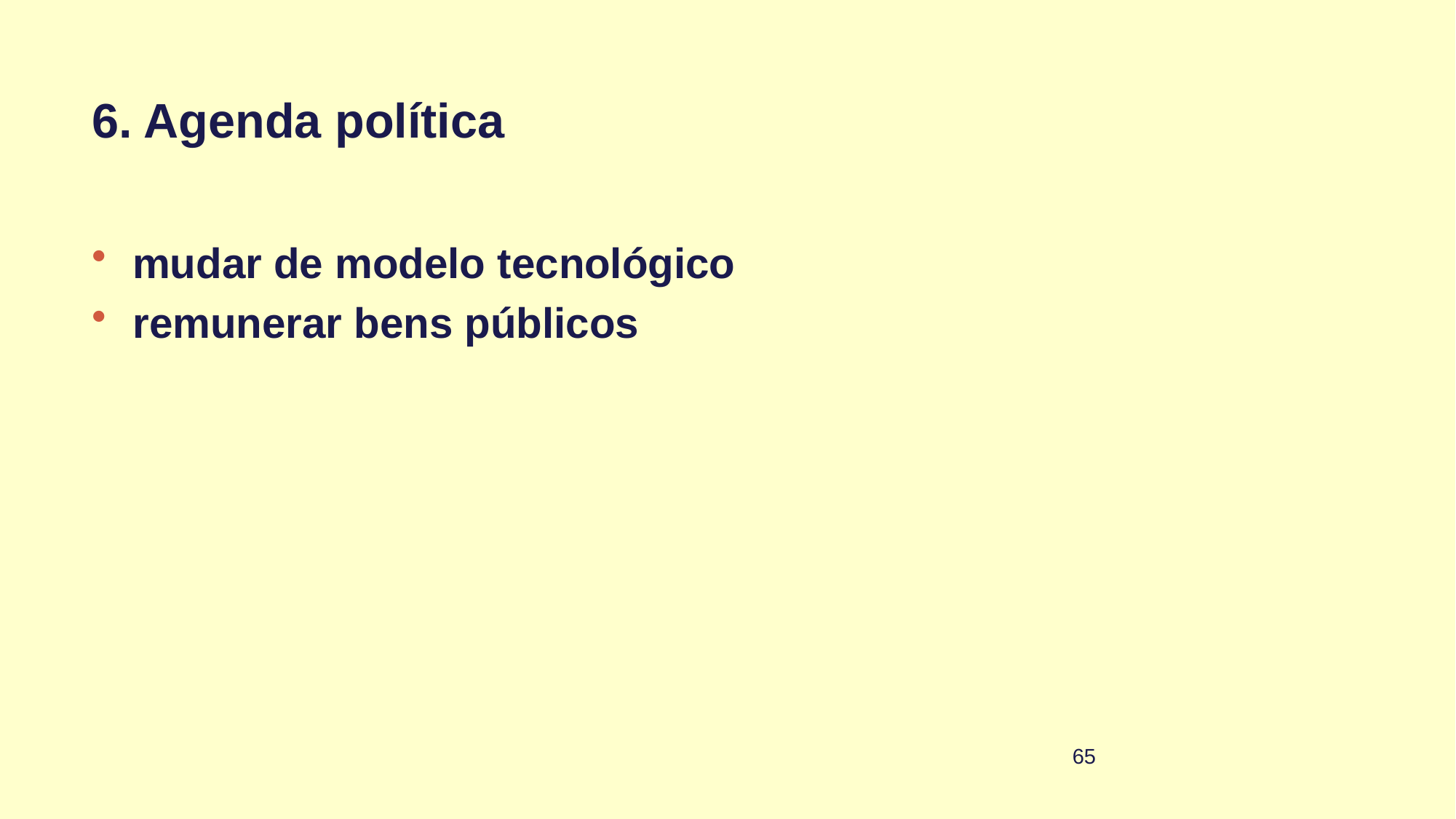

# 6. Agenda política
mudar de modelo tecnológico
remunerar bens públicos

65